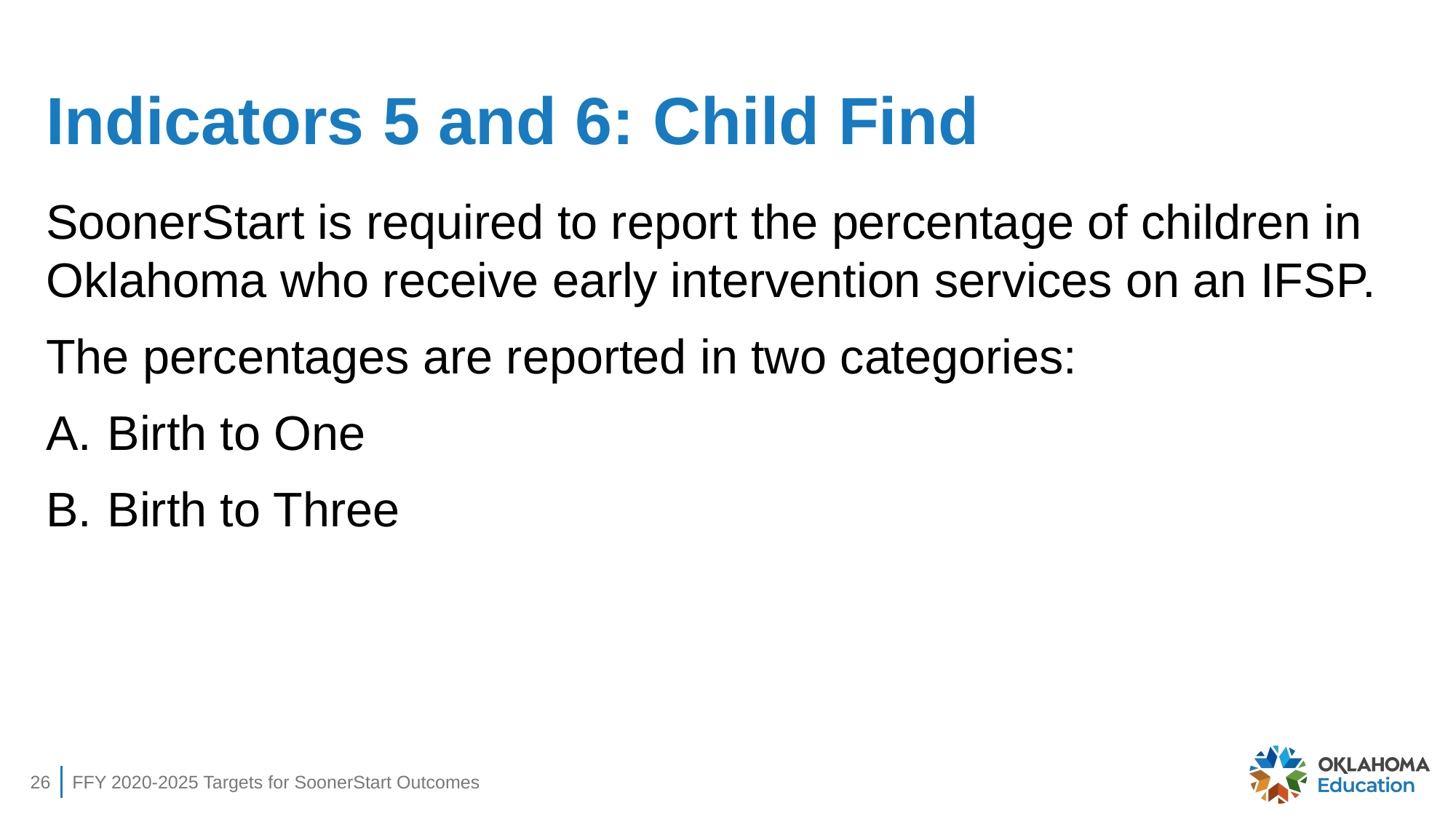

# Indicators 5 and 6: Child Find
SoonerStart is required to report the percentage of children in Oklahoma who receive early intervention services on an IFSP.
The percentages are reported in two categories:
Birth to One
Birth to Three
26
FFY 2020-2025 Targets for SoonerStart Outcomes